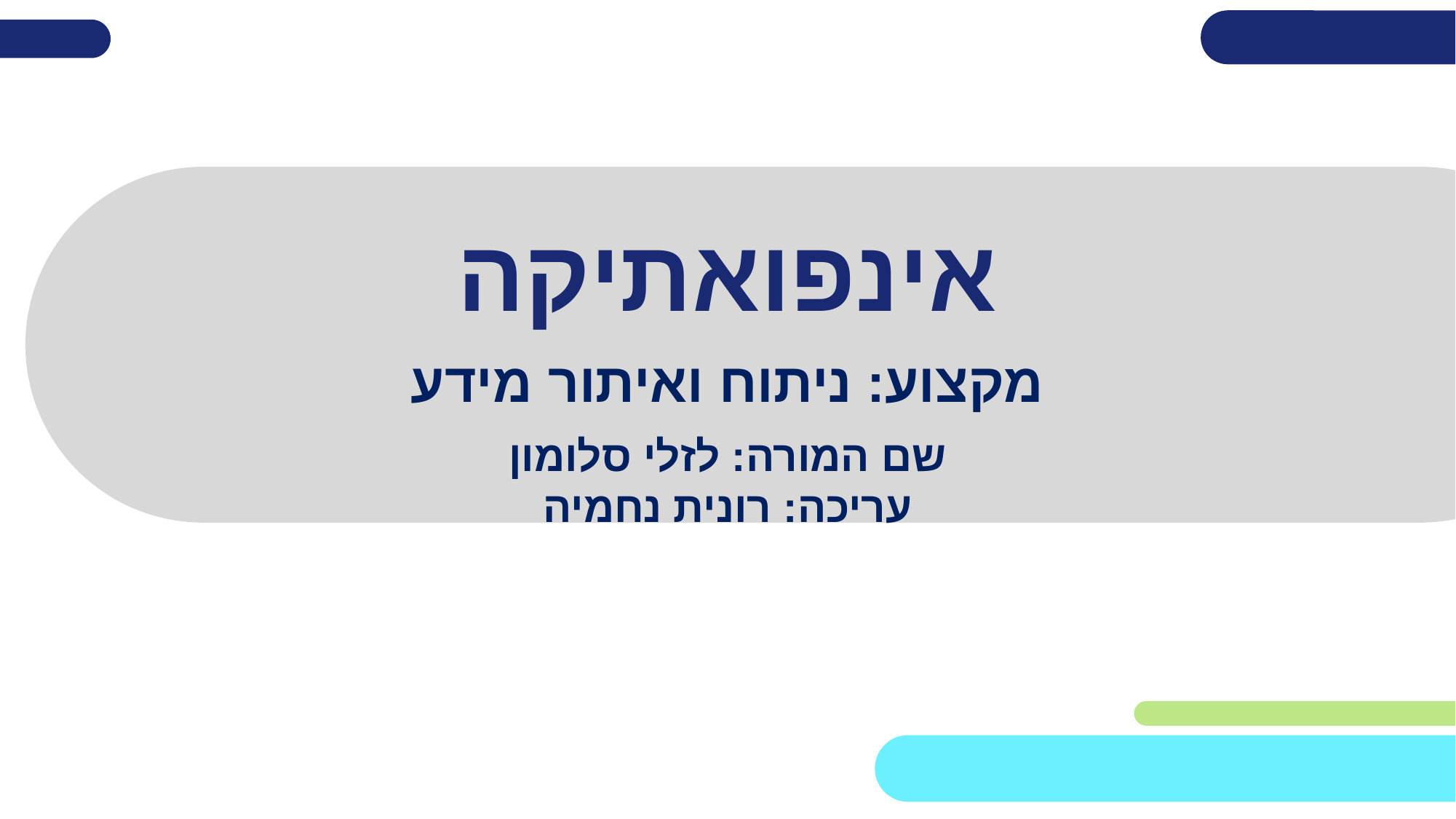

# אינפואתיקה

מקצוע: ניתוח ואיתור מידע
שם המורה: לזלי סלומון
עריכה: רונית נחמיה